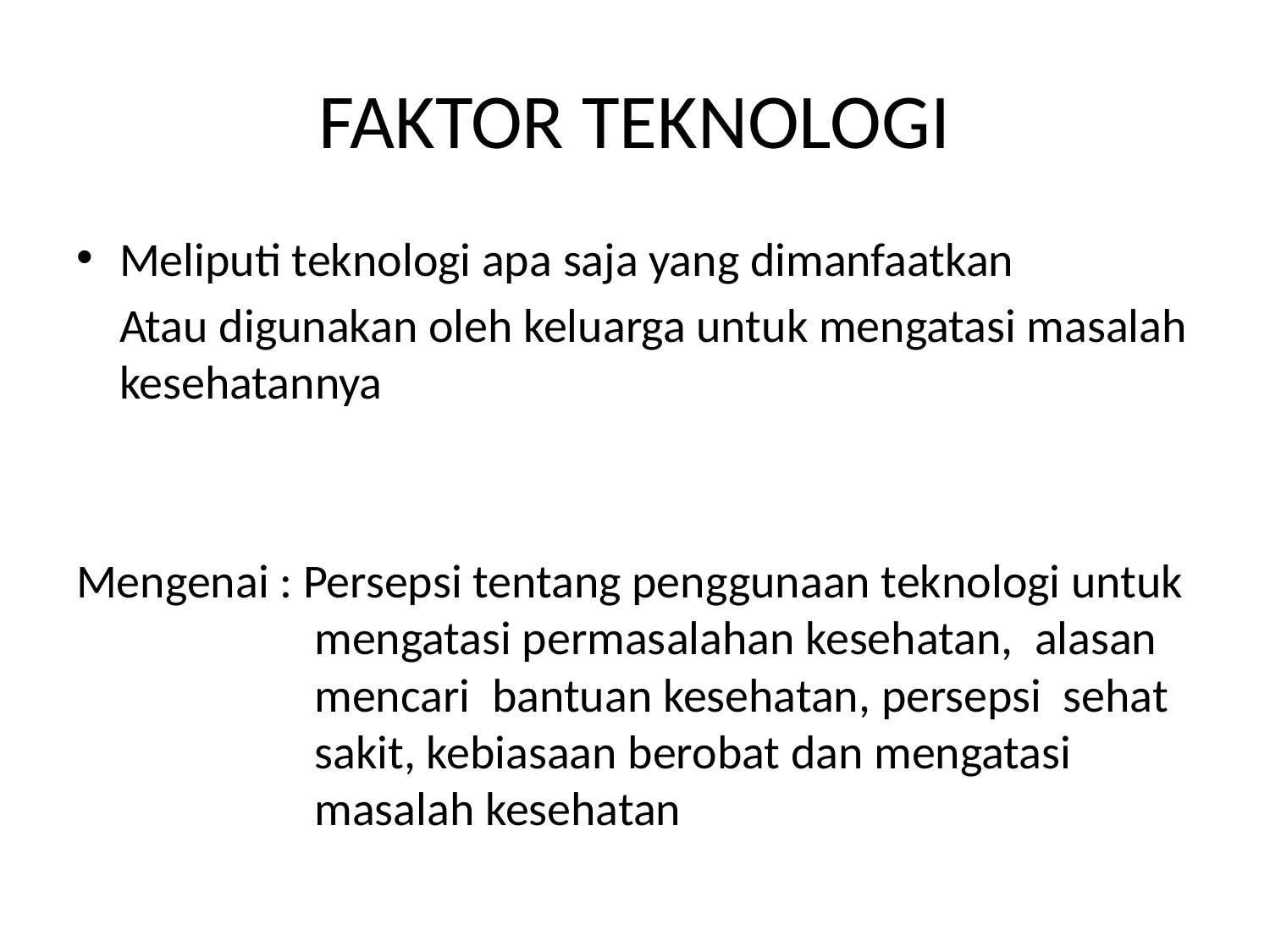

# FAKTOR TEKNOLOGI
Meliputi teknologi apa saja yang dimanfaatkan
    Atau digunakan oleh keluarga untuk mengatasi masalah kesehatannya

Mengenai : Persepsi tentang penggunaan teknologi untuk mengatasi permasalahan kesehatan,  alasan mencari  bantuan kesehatan, persepsi  sehat sakit, kebiasaan berobat dan mengatasi masalah kesehatan